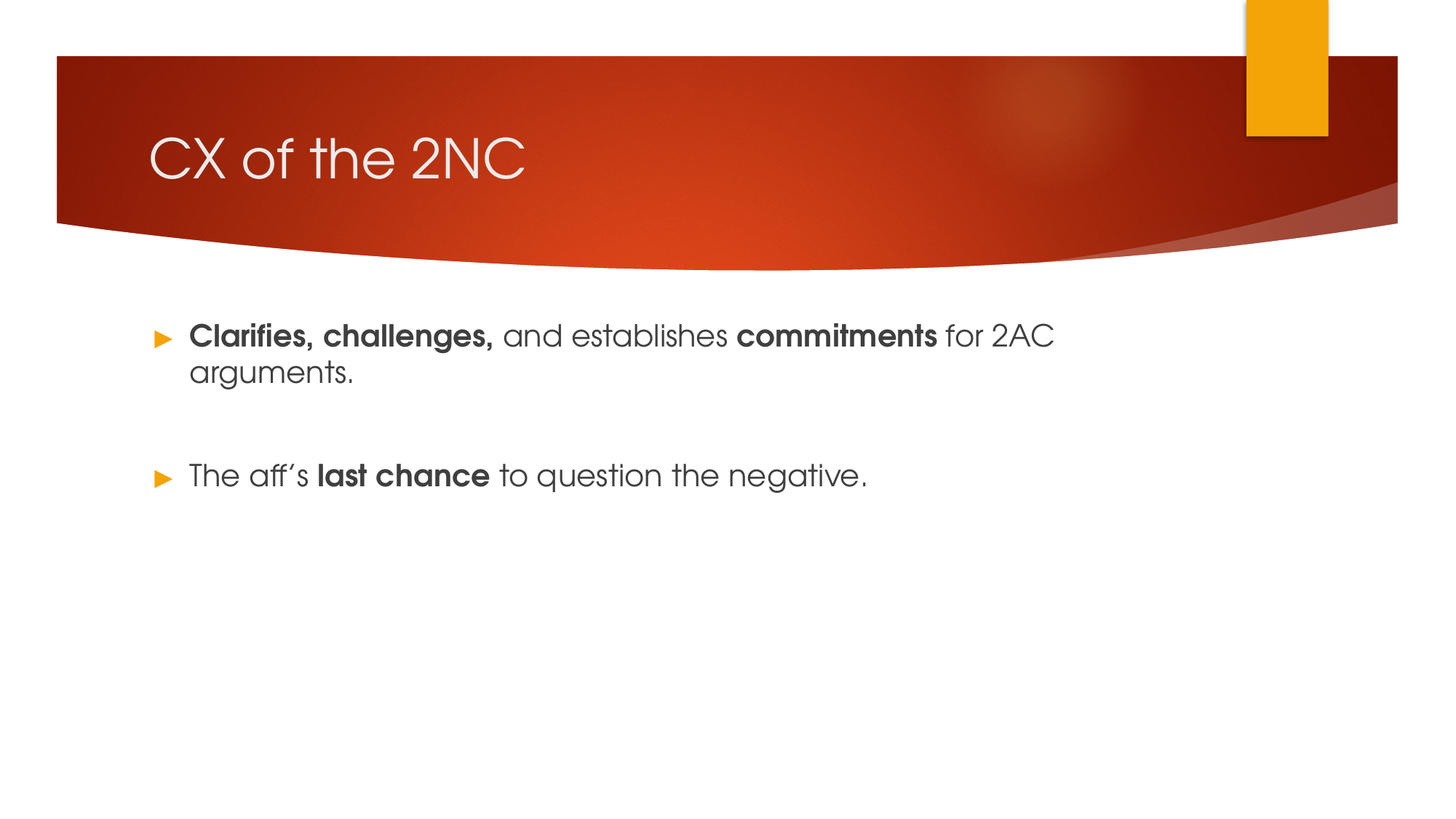

# CX of the 2NC
Clarifies, challenges, and establishes commitments for 2AC arguments.

The aff’s last chance to question the negative.